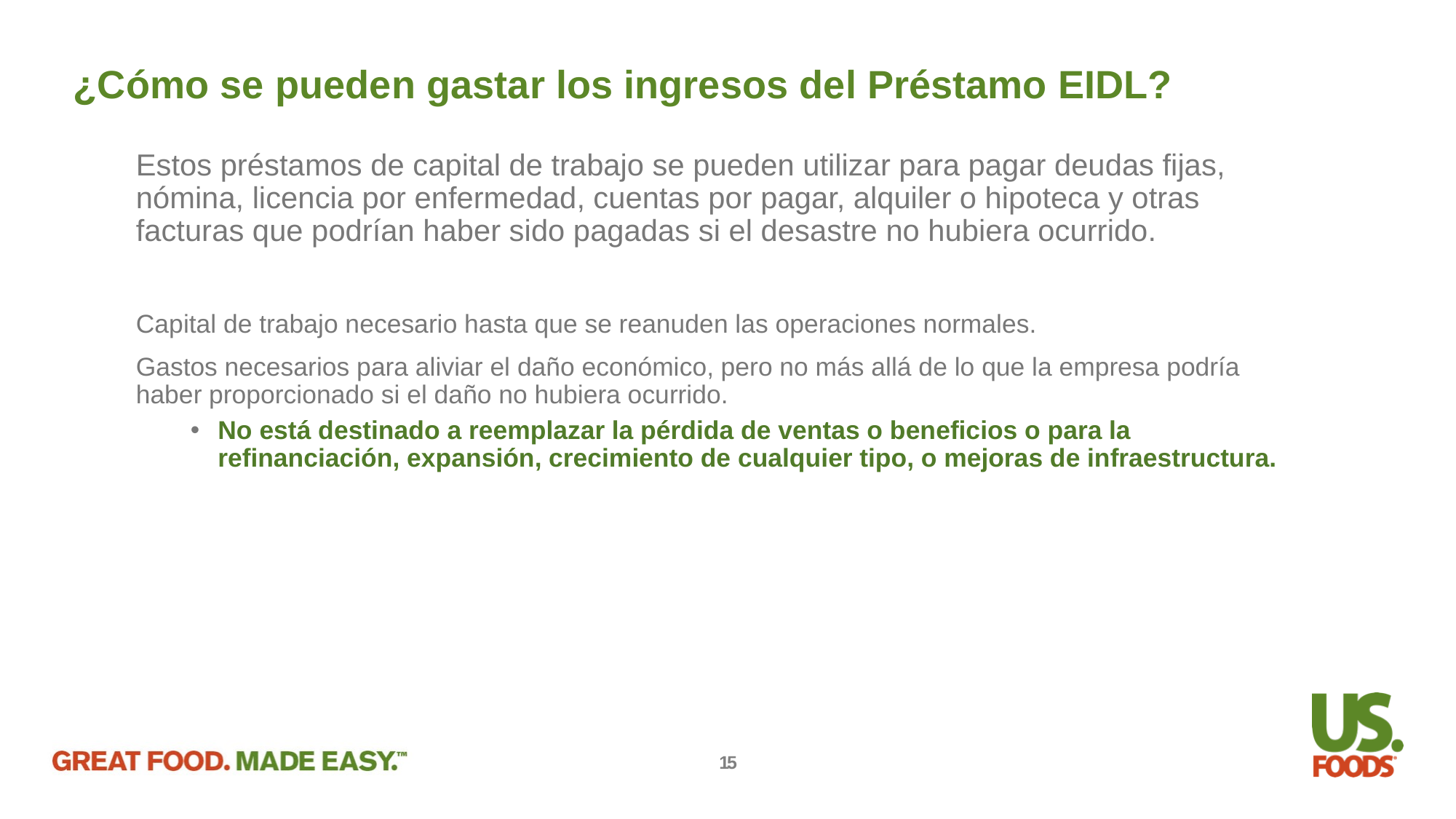

¿Cómo se pueden gastar los ingresos del Préstamo EIDL?

Estos préstamos de capital de trabajo se pueden utilizar para pagar deudas fijas, nómina, licencia por enfermedad, cuentas por pagar, alquiler o hipoteca y otras facturas que podrían haber sido pagadas si el desastre no hubiera ocurrido.

Capital de trabajo necesario hasta que se reanuden las operaciones normales.
Gastos necesarios para aliviar el daño económico, pero no más allá de lo que la empresa podría haber proporcionado si el daño no hubiera ocurrido.
No está destinado a reemplazar la pérdida de ventas o beneficios o para la refinanciación, expansión, crecimiento de cualquier tipo, o mejoras de infraestructura.